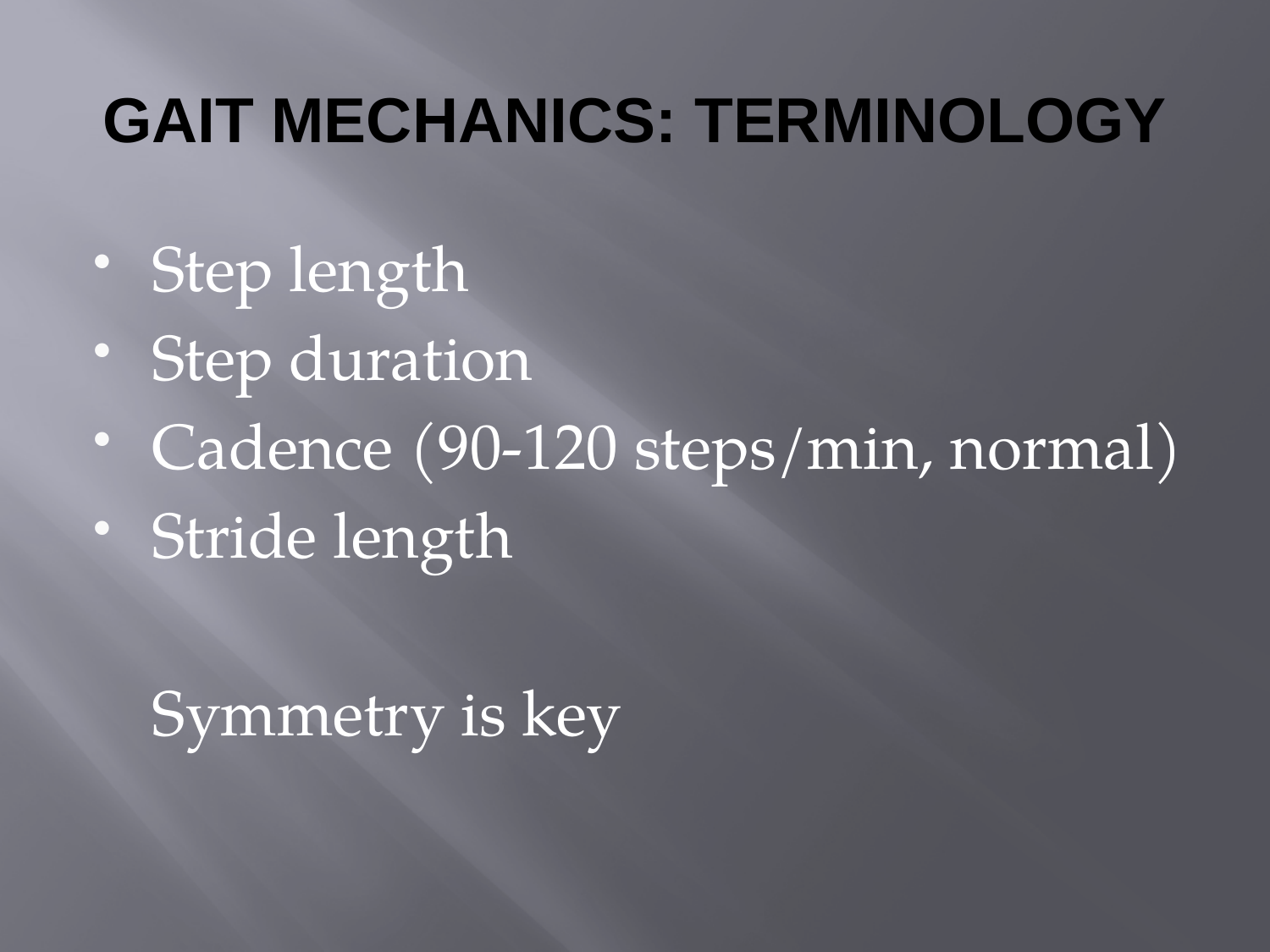

# GAIT MECHANICS: TERMINOLOGY
Step length
Step duration
Cadence (90-120 steps/min, normal)
Stride length

	Symmetry is key